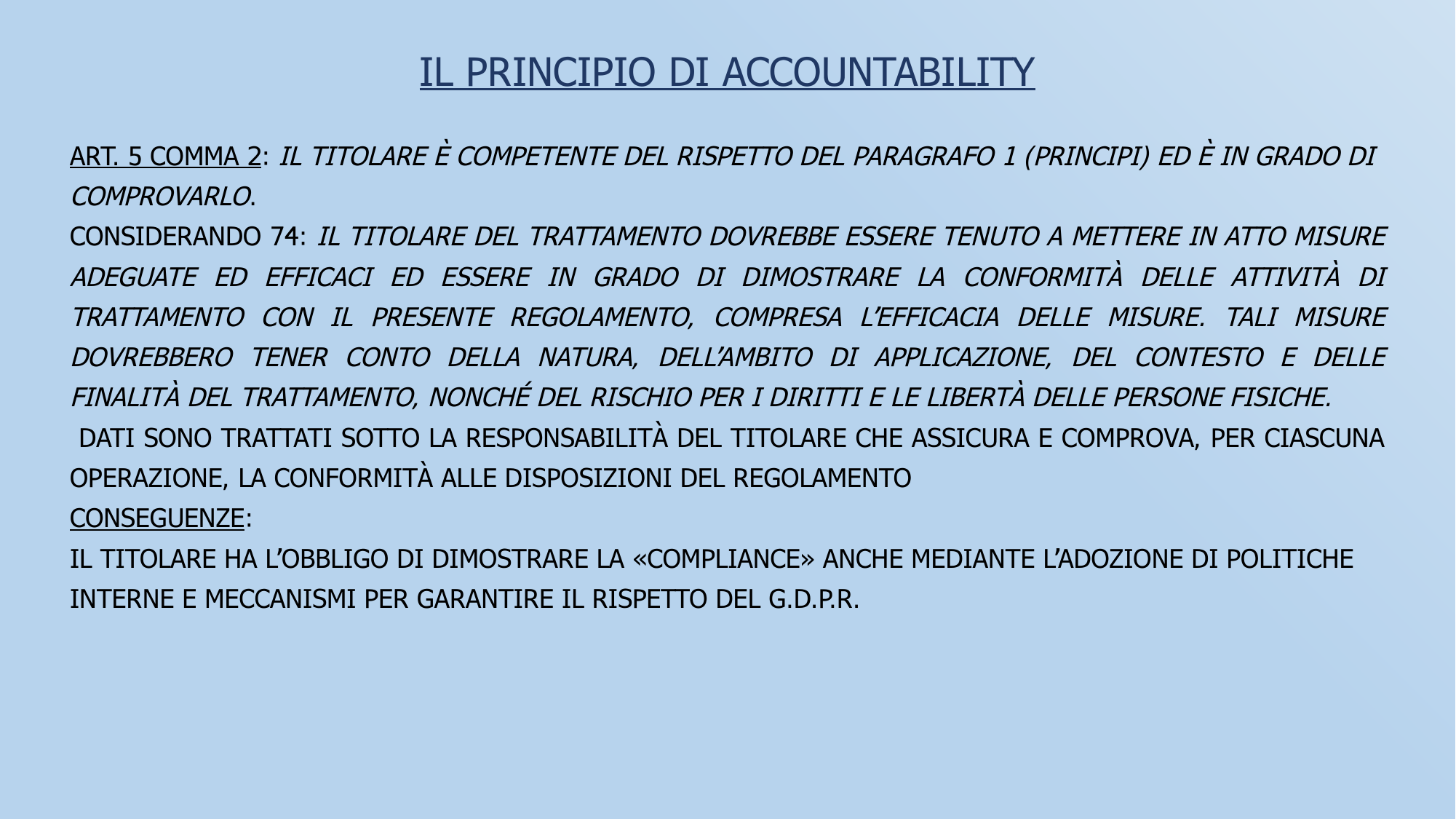

IL PRINCIPIO DI ACCOUNTABILITY

ART. 5 COMMA 2: IL TITOLARE è COMPETENTE DEL RISPETTO DEL PARAGRAFO 1 (PRINCIPI) ED è IN GRADO DI COMPROVARLO.
CONSIDERANDO 74: IL TITOLARE DEL TRATTAMENTO DOVREBBE ESSERE TENUTO A METTERE IN ATTO MISURE ADEGUATE ED EFFICACI ED ESSERE IN GRADO DI DIMOSTRARE LA CONFORMITà DELLE ATTIVITà DI TRATTAMENTO CON IL PRESENTE REGOLAMENTO, COMPRESA L’EFFICACIA DELLE MISURE. TALI MISURE DOVREBBERO TENER CONTO DELLA NATURA, DELL’AMBITO DI APPLICAZIONE, DEL CONTESTO E DELLE FINALITà DEL TRATTAMENTO, nonché DEL RISCHIO PER I DIRITTI E LE LIBERTà DELLE PERSONE FISICHE.
 dati sono trattati sotto la responsabilità del titolare che assicura e comprova, per ciascuna operazione, la conformità alle disposizioni del regolamento
CONSEGUENZE:
Il titolare ha l’obbligo di dimostrare la «compliance» anche mediante l’adozione di politiche interne e meccanismi per garantire IL rispetto DEL G.D.P.R.